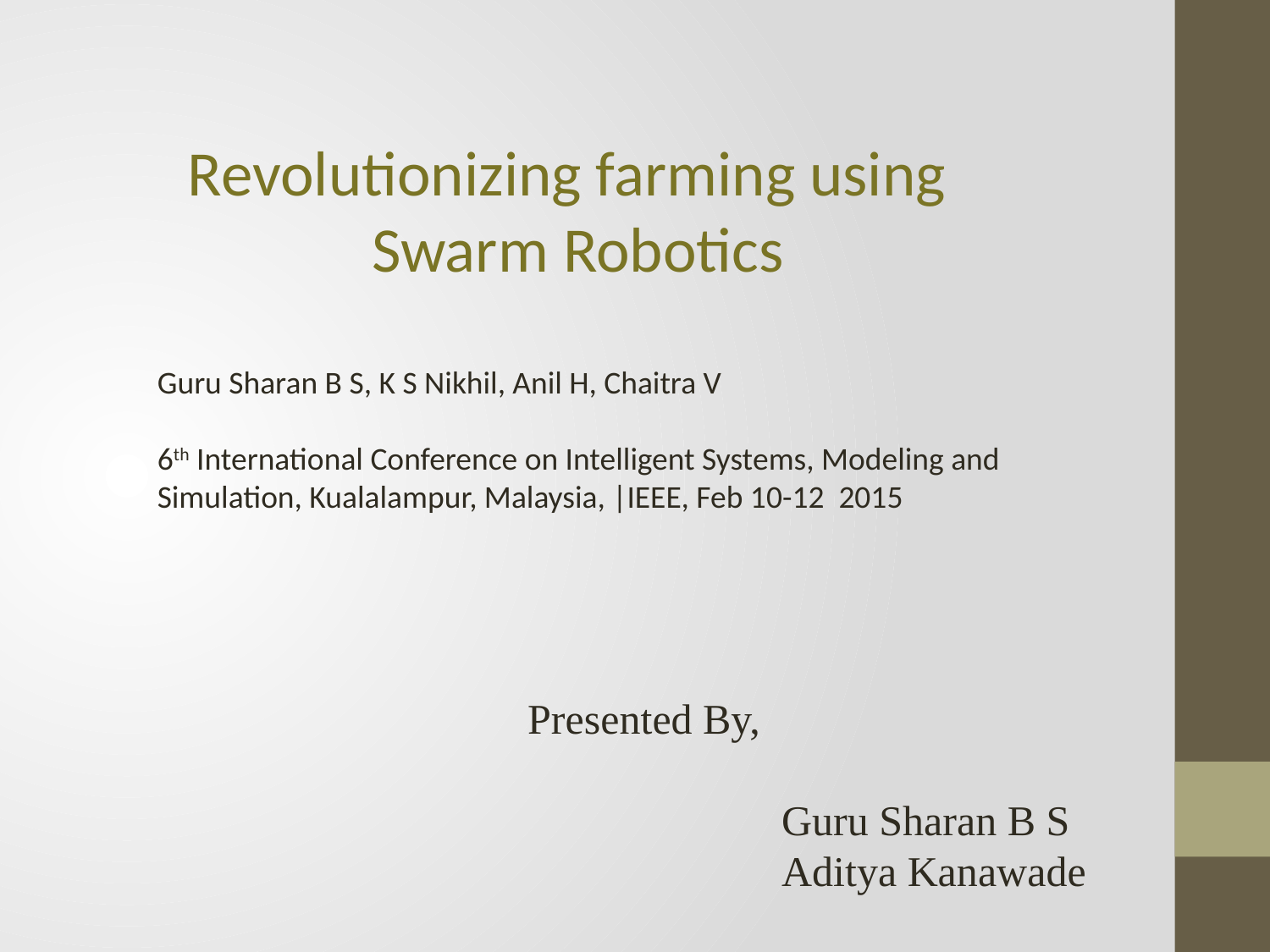

#
Revolutionizing farming using      	    Swarm Robotics

Guru Sharan B S, K S Nikhil, Anil H, Chaitra V

6th International Conference on Intelligent Systems, Modeling and Simulation, Kualalampur, Malaysia, |IEEE, Feb 10-12  2015
Presented By,

                        Guru Sharan B S
                        Aditya Kanawade